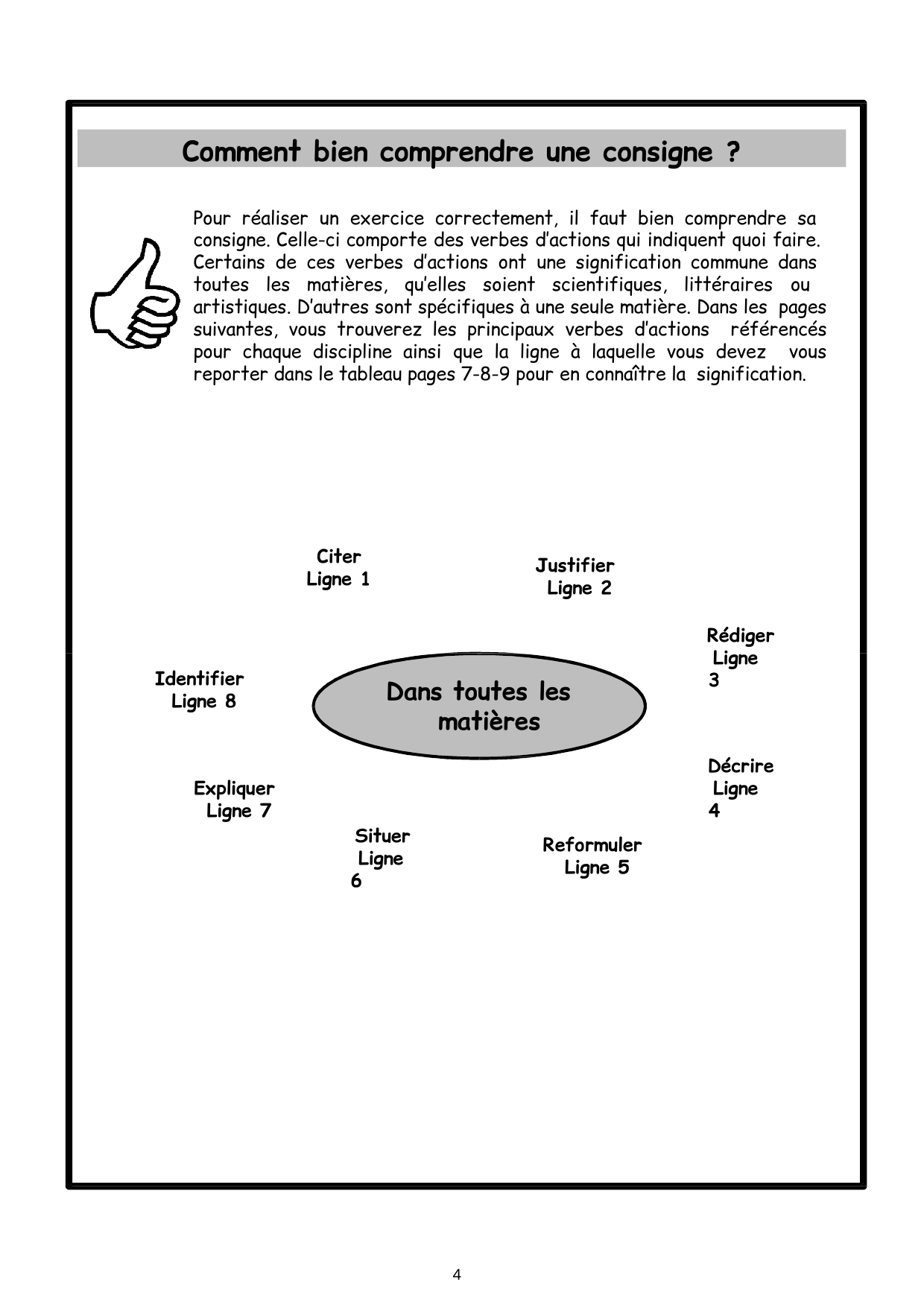

Comment bien comprendre une consigne ?
Pour réaliser un exercice correctement, il faut bien comprendre sa  consigne. Celle-ci comporte des verbes d’actions qui indiquent quoi faire.  Certains de ces verbes d’actions ont une signification commune dans  toutes les matières, qu’elles soient scientifiques, littéraires ou  artistiques. D’autres sont spécifiques à une seule matière. Dans les  pages suivantes, vous trouverez les principaux verbes d’actions  référencés pour chaque discipline ainsi que la ligne à laquelle vous devez  vous reporter dans le tableau pages 7-8-9 pour en connaître la  signification.

Citer  Ligne 1
Justifier  Ligne 2
Rédiger  Ligne 3

Identifier  Ligne 8
Dans toutes les  matières
Décrire  Ligne 4
Expliquer  Ligne 7
Situer  Ligne 6
Reformuler  Ligne 5
4